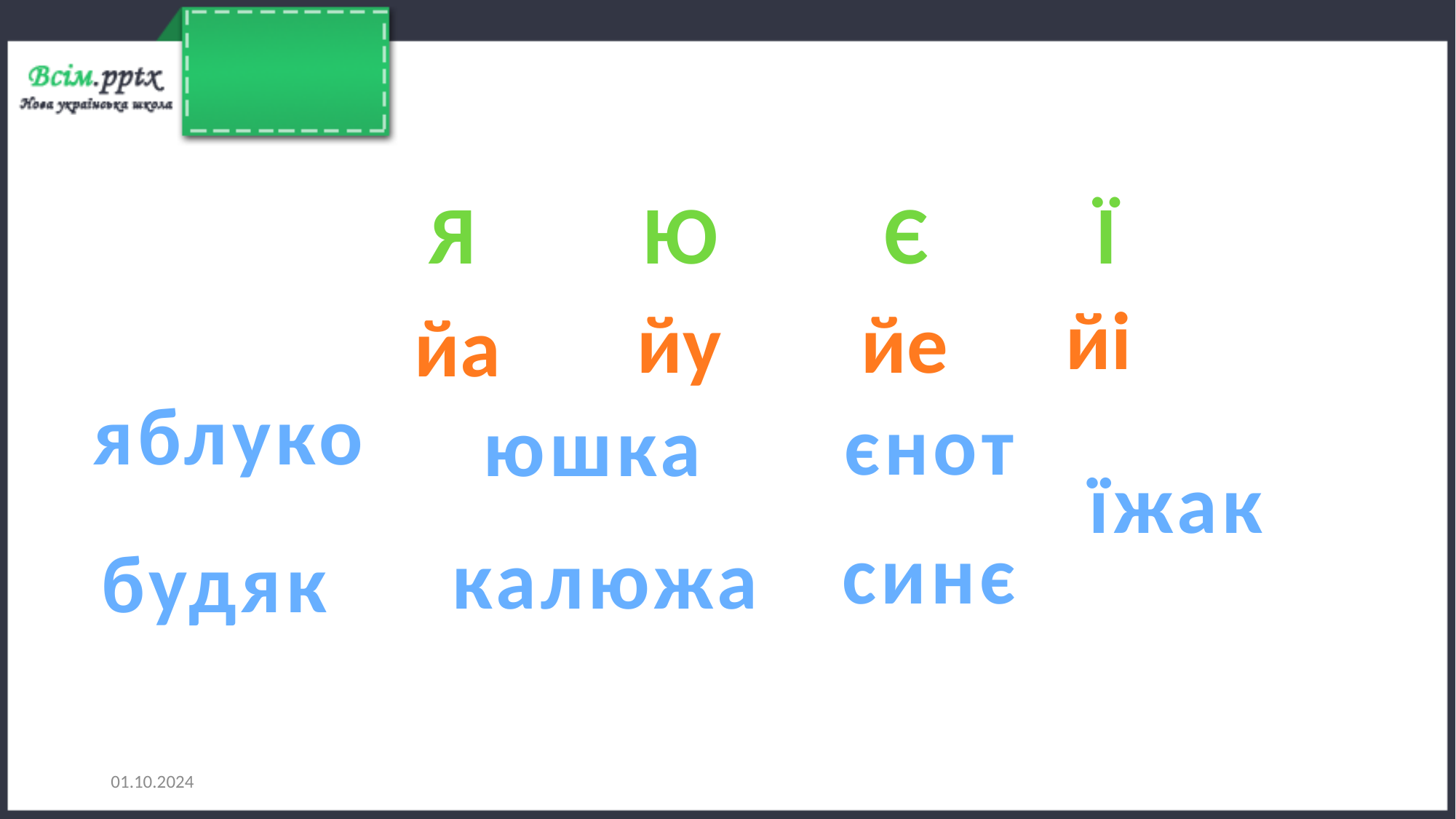

Я         Ю         Є         Ї
йі
йу
йе
йа
яблуко
єнот
юшка
їжак
синє
калюжа
будяк
01.10.2024